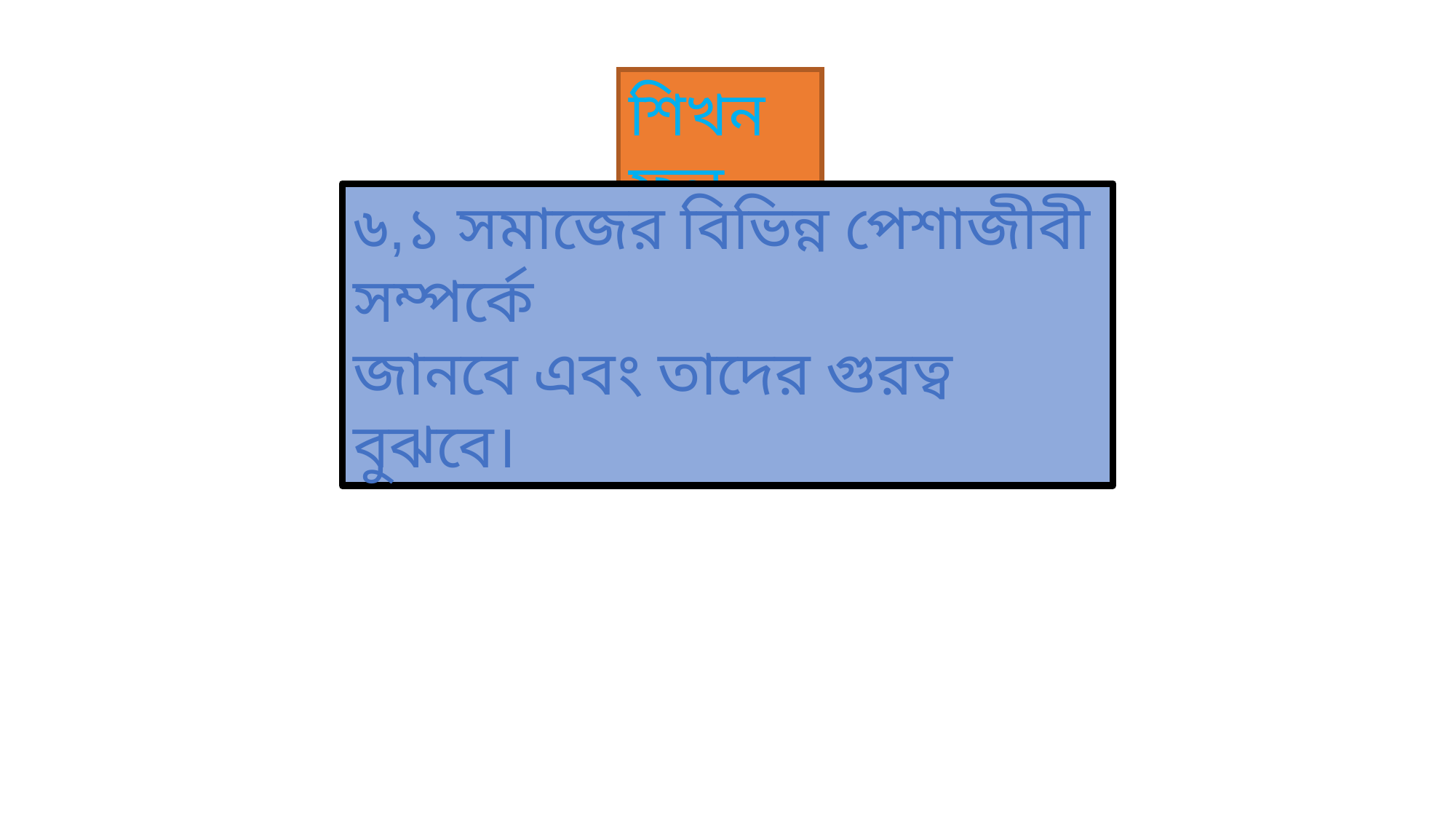

শিখনফল
৬,১ সমাজের বিভিন্ন পেশাজীবী সম্পর্কে
জানবে এবং তাদের গুরত্ব বুঝবে।